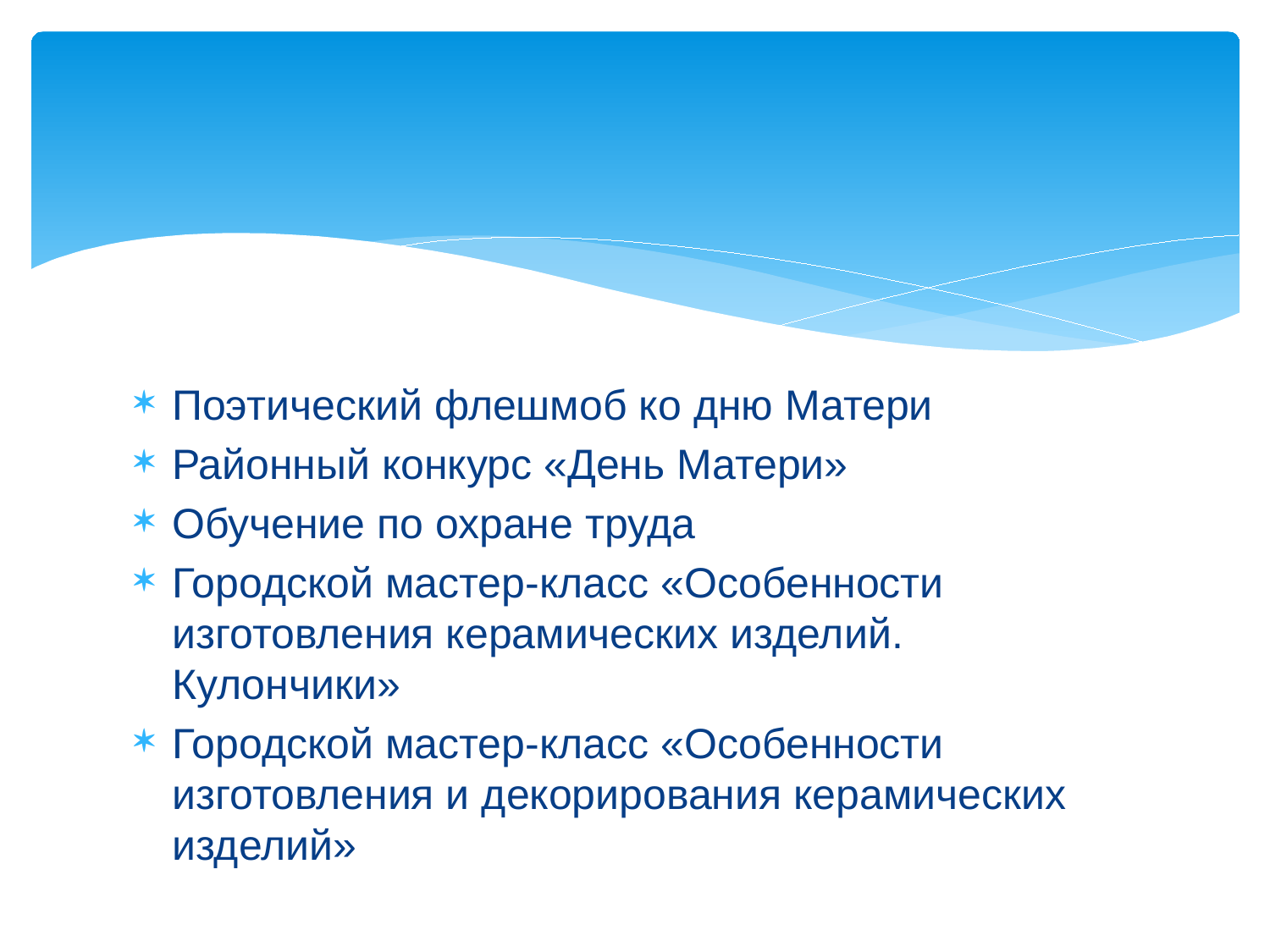

#
Поэтический флешмоб ко дню Матери
Районный конкурс «День Матери»
Обучение по охране труда
Городской мастер-класс «Особенности изготовления керамических изделий. Кулончики»
Городской мастер-класс «Особенности изготовления и декорирования керамических изделий»